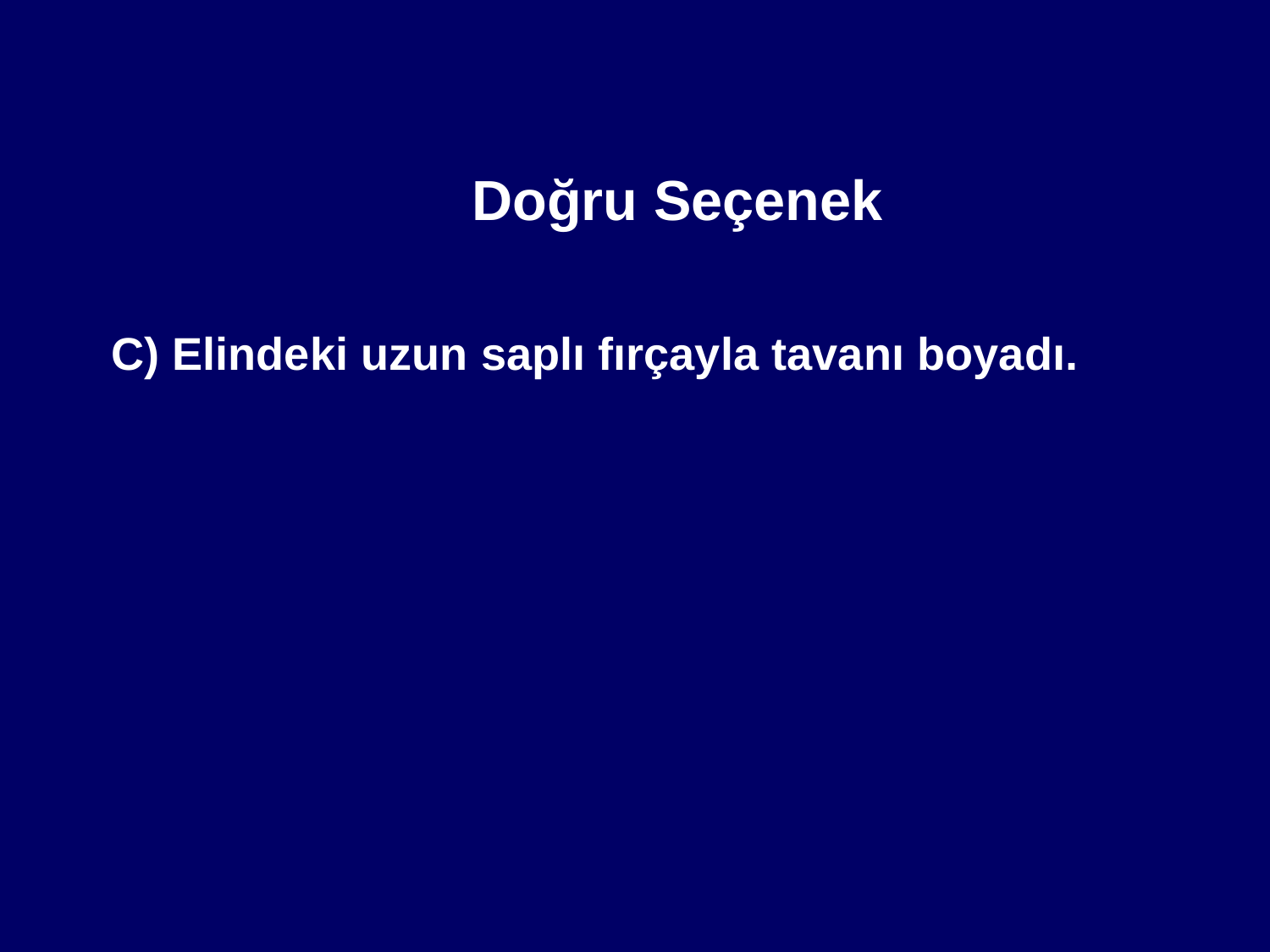

Doğru Seçenek

	 C) Elindeki uzun saplı fırçayla tavanı boyadı.
#